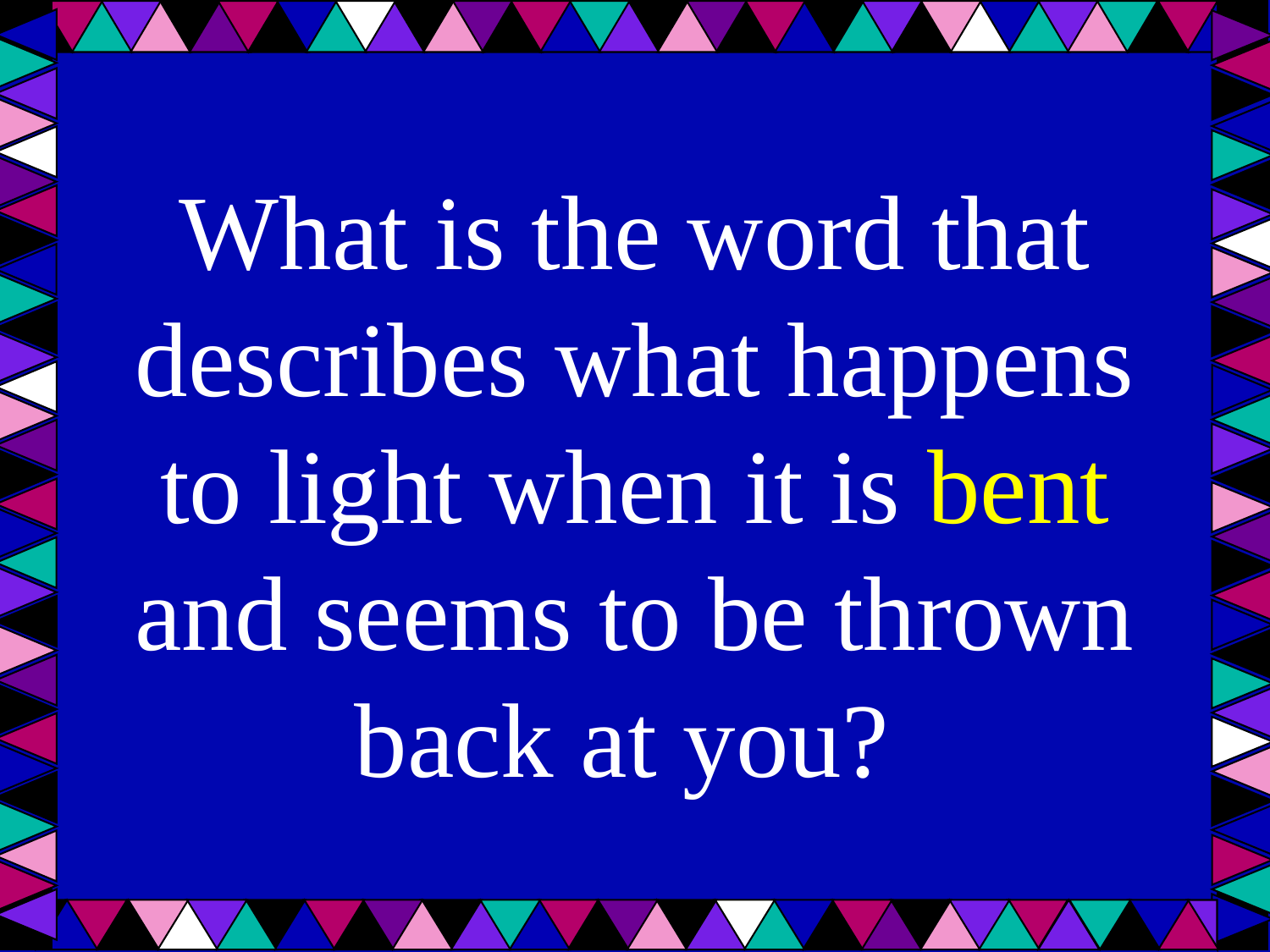

# What is the word that describes what happens to light when it is bent and seems to be thrown back at you?